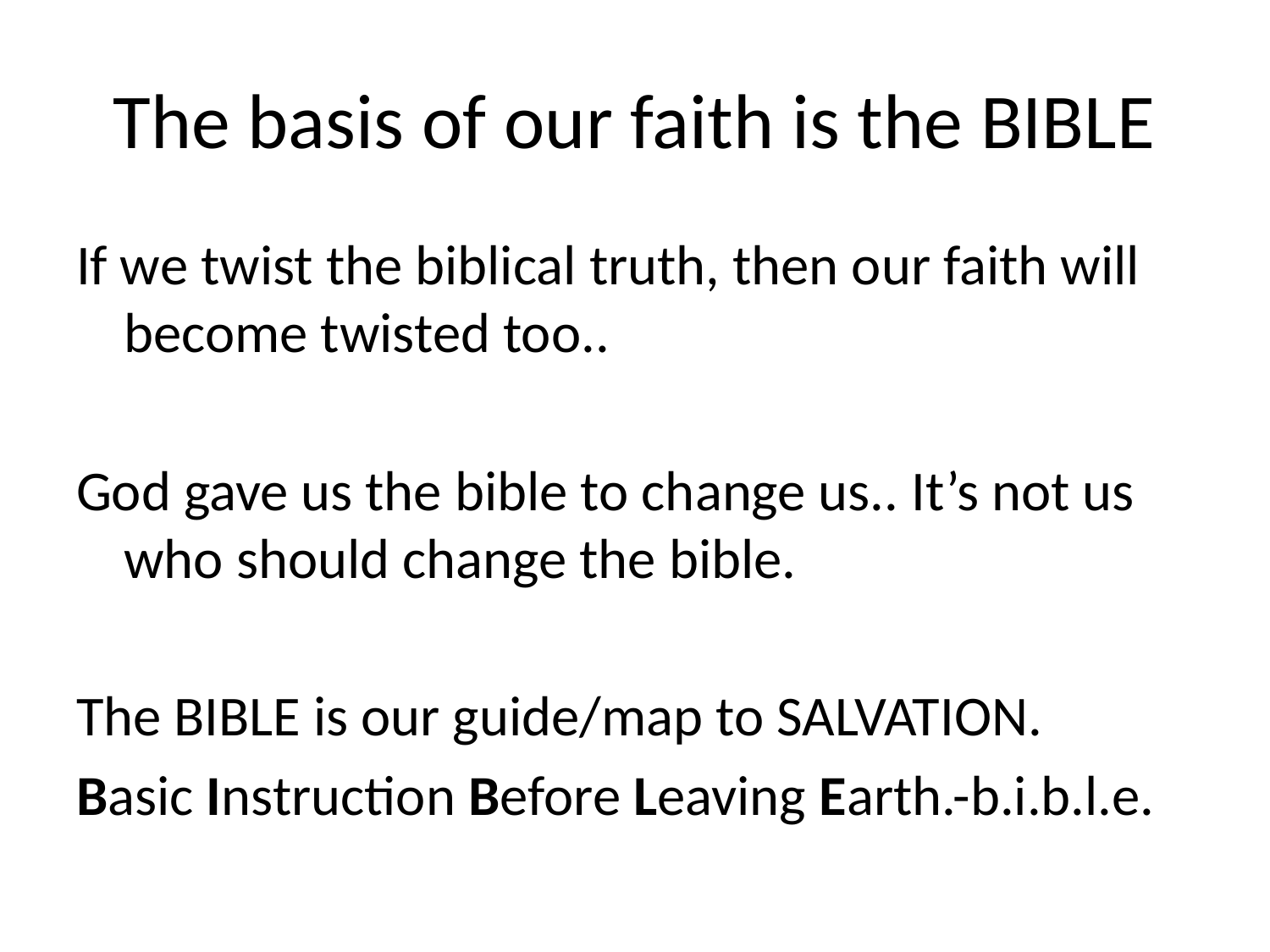

# The basis of our faith is the BIBLE
If we twist the biblical truth, then our faith will become twisted too..

God gave us the bible to change us.. It’s not us who should change the bible.

The BIBLE is our guide/map to SALVATION.
Basic Instruction Before Leaving Earth.-b.i.b.l.e.